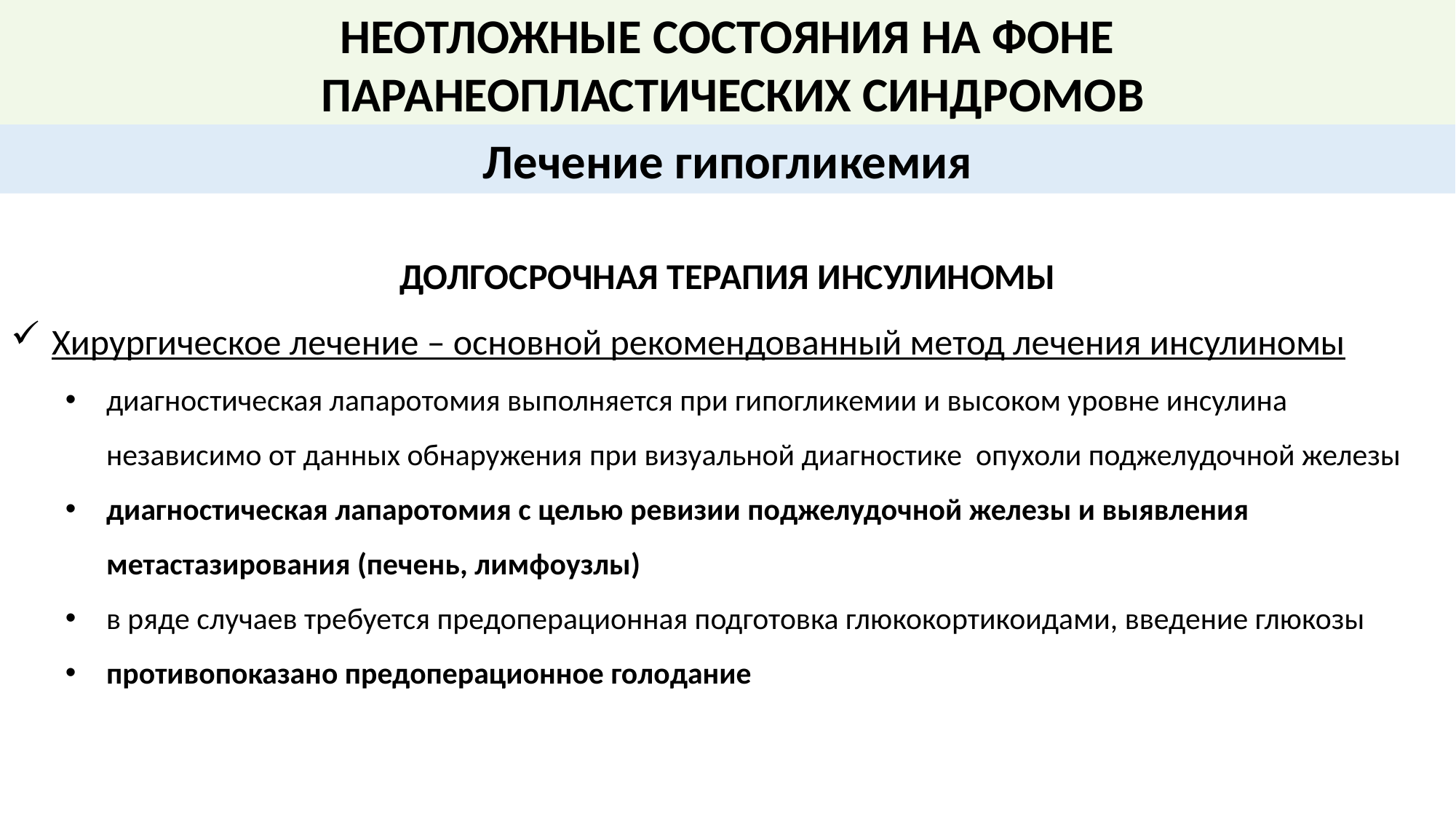

НЕОТЛОЖНЫЕ СОСТОЯНИЯ НА ФОНЕ
 ПАРАНЕОПЛАСТИЧЕСКИХ СИНДРОМОВ
Лечение гипогликемия
ДОЛГОСРОЧНАЯ ТЕРАПИЯ ИНСУЛИНОМЫ
Хирургическое лечение – основной рекомендованный метод лечения инсулиномы
диагностическая лапаротомия выполняется при гипогликемии и высоком уровне инсулина независимо от данных обнаружения при визуальной диагностике  опухоли поджелудочной железы
диагностическая лапаротомия с целью ревизии поджелудочной железы и выявления метастазирования (печень, лимфоузлы)
в ряде случаев требуется предоперационная подготовка глюкокортикоидами, введение глюкозы
противопоказано предоперационное голодание